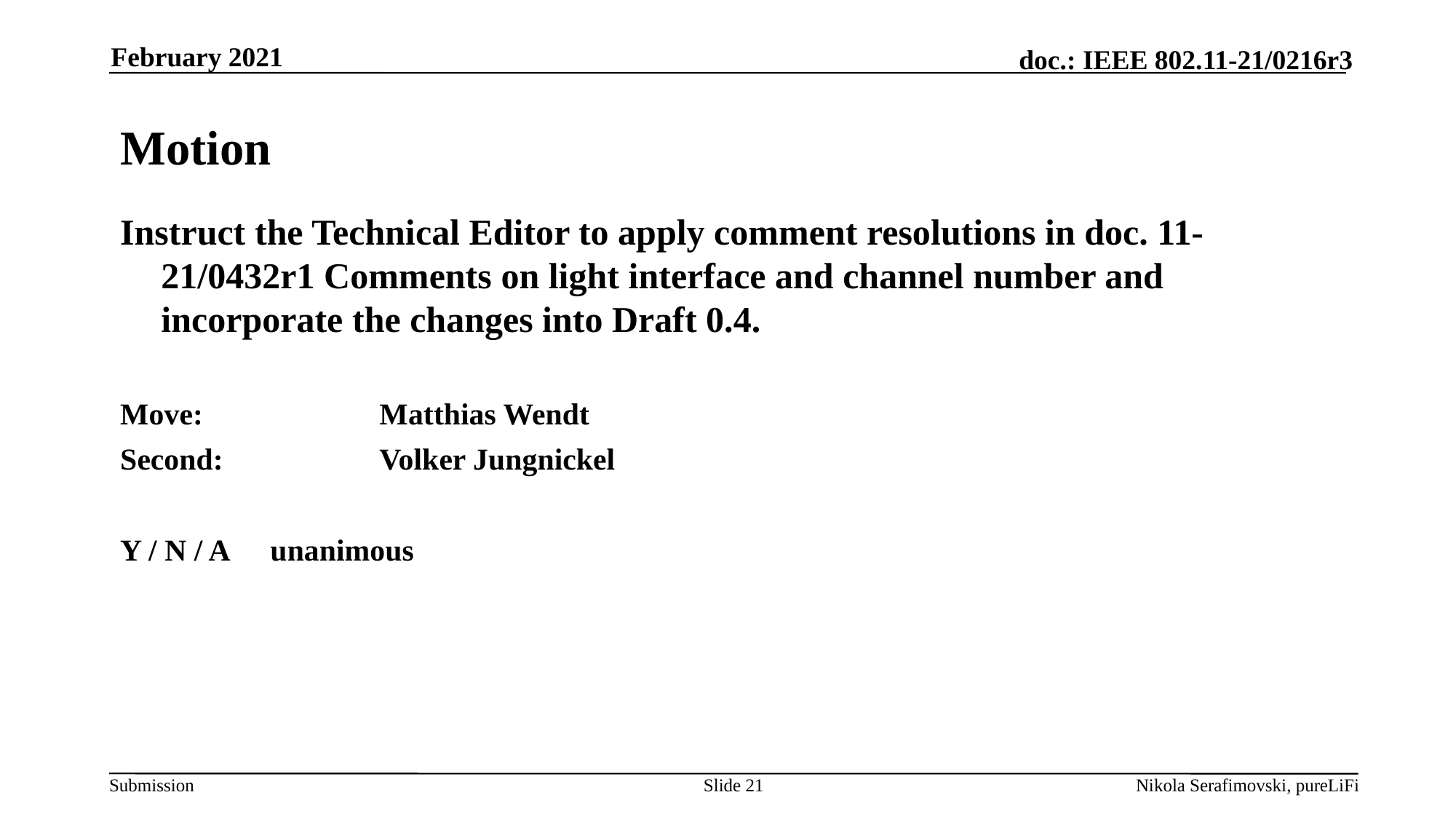

February 2021
# Motion
Instruct the Technical Editor to apply comment resolutions in doc. 11-21/0432r1 Comments on light interface and channel number and incorporate the changes into Draft 0.4.

Move: 		Matthias Wendt
Second:		Volker Jungnickel

Y / N / A	unanimous
Slide 21
Nikola Serafimovski, pureLiFi